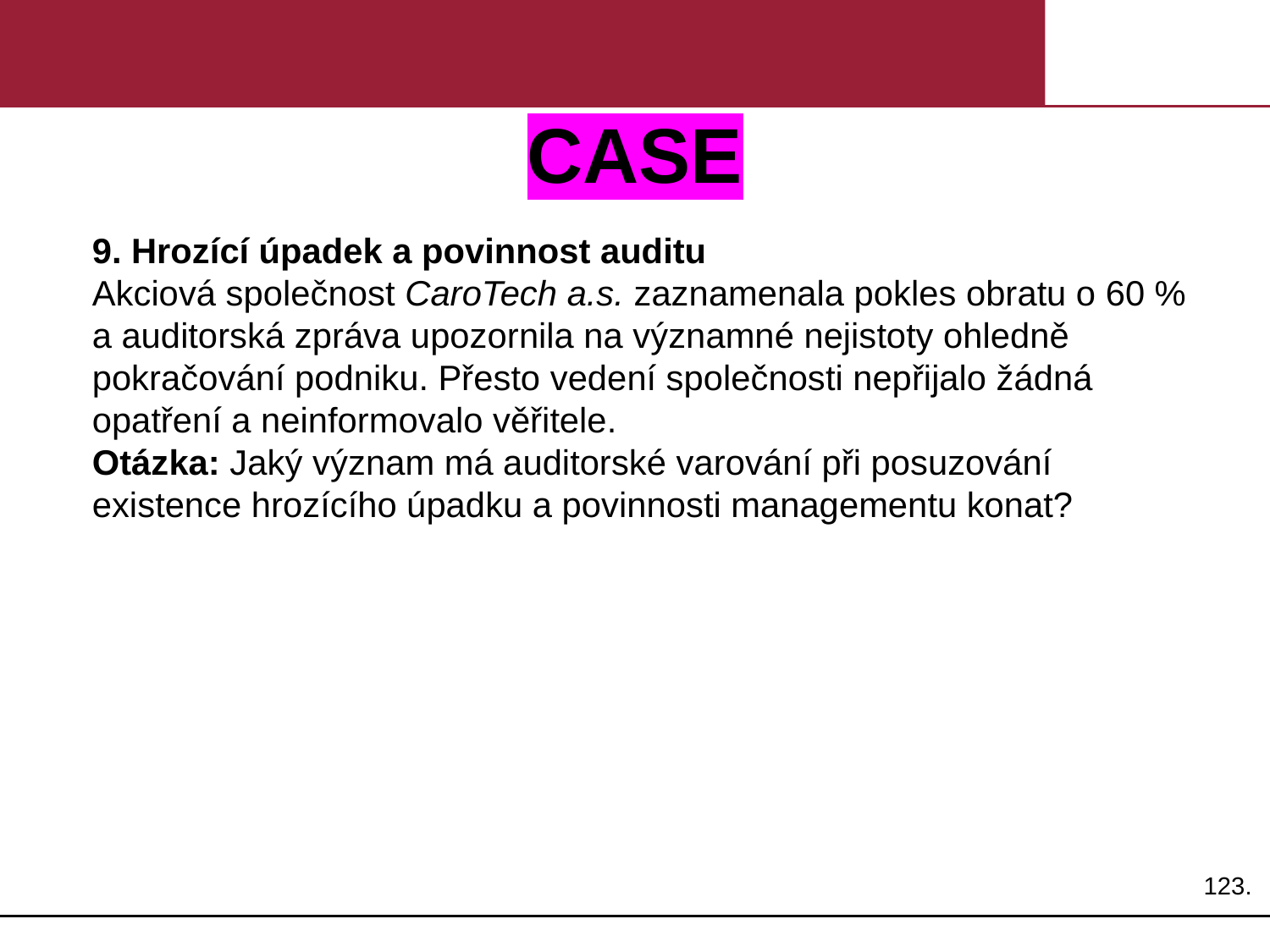

# CASE

9. Hrozící úpadek a povinnost auditu
Akciová společnost CaroTech a.s. zaznamenala pokles obratu o 60 % a auditorská zpráva upozornila na významné nejistoty ohledně pokračování podniku. Přesto vedení společnosti nepřijalo žádná opatření a neinformovalo věřitele.
Otázka: Jaký význam má auditorské varování při posuzování existence hrozícího úpadku a povinnosti managementu konat?

123.